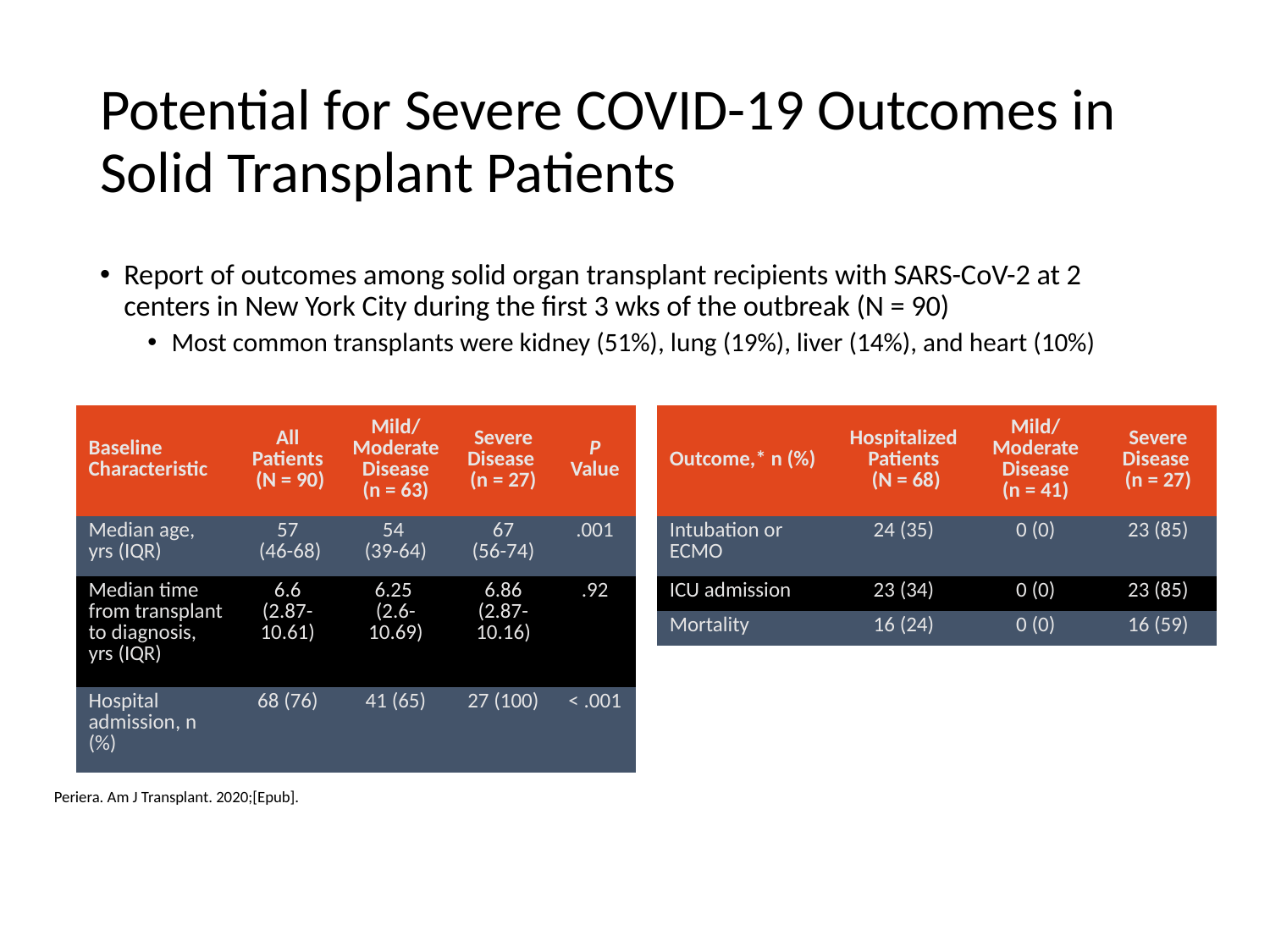

# Potential for Severe COVID-19 Outcomes in Solid Transplant Patients
Report of outcomes among solid organ transplant recipients with SARS-CoV-2 at 2 centers in New York City during the first 3 wks of the outbreak (N = 90)
Most common transplants were kidney (51%), lung (19%), liver (14%), and heart (10%)

| Baseline Characteristic | All Patients (N = 90) | Mild/ Moderate Disease (n = 63) | Severe Disease (n = 27) | P Value |
| --- | --- | --- | --- | --- |
| Median age, yrs (IQR) | 57 (46-68) | 54 (39-64) | 67 (56-74) | .001 |
| Median time from transplant to diagnosis, yrs (IQR) | 6.6 (2.87-10.61) | 6.25 (2.6-10.69) | 6.86 (2.87-10.16) | .92 |
| Hospital admission, n (%) | 68 (76) | 41 (65) | 27 (100) | < .001 |
| Outcome,\* n (%) | Hospitalized Patients (N = 68) | Mild/ Moderate Disease (n = 41) | Severe Disease (n = 27) |
| --- | --- | --- | --- |
| Intubation or ECMO | 24 (35) | 0 (0) | 23 (85) |
| ICU admission | 23 (34) | 0 (0) | 23 (85) |
| Mortality | 16 (24) | 0 (0) | 16 (59) |
*Immunosuppressive therapy was reduced in all patients; 91% of patients were treated with hydroxychloroquine, 66% of patients were treated with azithromycin, and 3% of patients were treated with remdesivir.
Periera. Am J Transplant. 2020;[Epub].